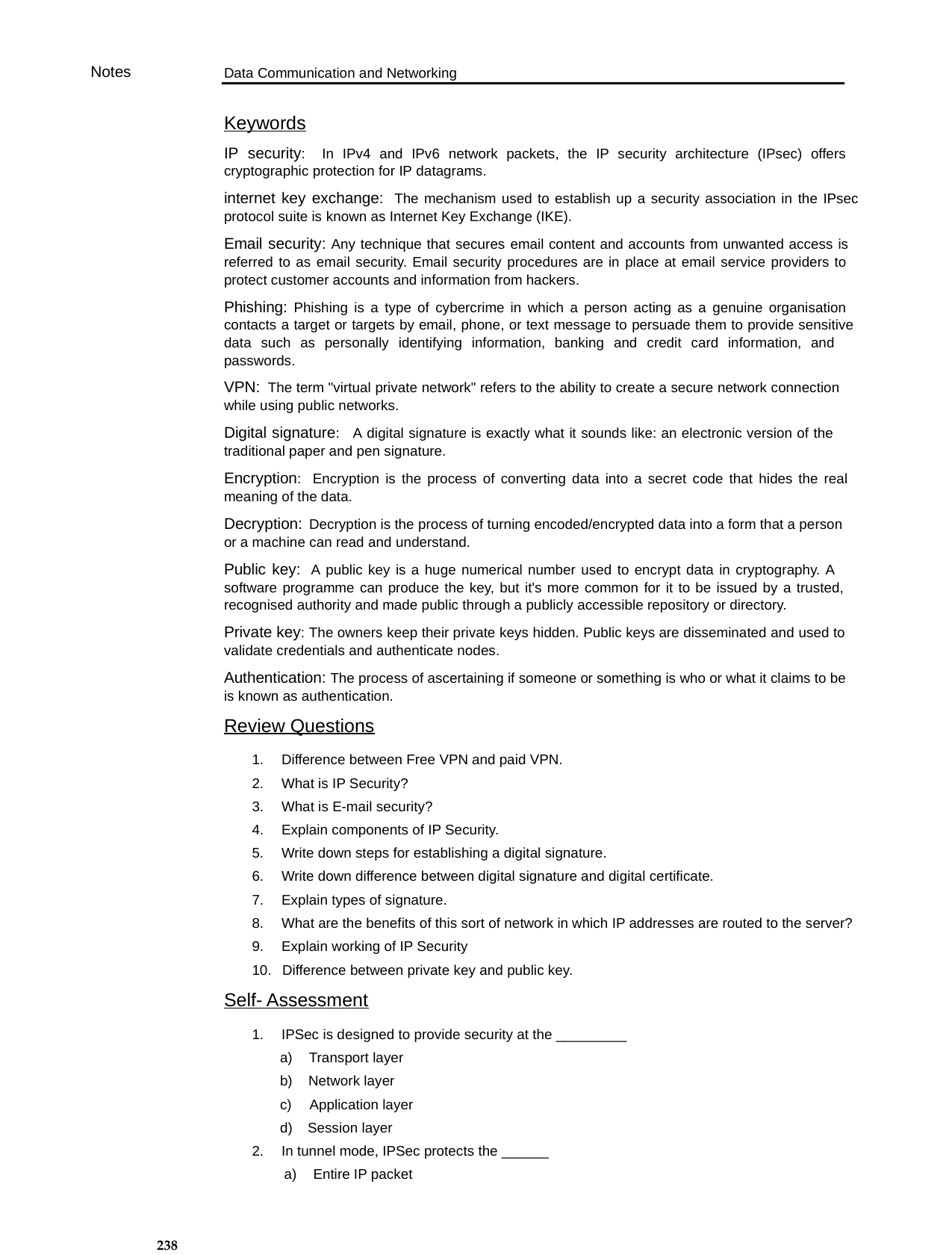

Notes
Data Communication and Networking

Keywords
IP security: In IPv4 and IPv6 network packets, the IP security architecture (IPsec) offers
cryptographic protection for IP datagrams.
internet key exchange: The mechanism used to establish up a security association in the IPsec
protocol suite is known as Internet Key Exchange (IKE).
Email security: Any technique that secures email content and accounts from unwanted access is
referred to as email security. Email security procedures are in place at email service providers to
protect customer accounts and information from hackers.
Phishing: Phishing is a type of cybercrime in which a person acting as a genuine organisation
contacts a target or targets by email, phone, or text message to persuade them to provide sensitive
data such as personally identifying information, banking and credit card information, and
passwords.
VPN: The term "virtual private network" refers to the ability to create a secure network connection
while using public networks.
Digital signature: A digital signature is exactly what it sounds like: an electronic version of the
traditional paper and pen signature.
Encryption: Encryption is the process of converting data into a secret code that hides the real
meaning of the data.
Decryption: Decryption is the process of turning encoded/encrypted data into a form that a person
or a machine can read and understand.
Public key: A public key is a huge numerical number used to encrypt data in cryptography. A
software programme can produce the key, but it's more common for it to be issued by a trusted,
recognised authority and made public through a publicly accessible repository or directory.
Private key: The owners keep their private keys hidden. Public keys are disseminated and used to
validate credentials and authenticate nodes.
Authentication: The process of ascertaining if someone or something is who or what it claims to be
is known as authentication.
Review Questions
1. Difference between Free VPN and paid VPN.
2. What is IP Security?
3. What is E-mail security?
4. Explain components of IP Security.
5. Write down steps for establishing a digital signature.
6. Write down difference between digital signature and digital certificate.
7. Explain types of signature.
8. What are the benefits of this sort of network in which IP addresses are routed to the server?
9. Explain working of IP Security
10. Difference between private key and public key.
Self- Assessment
1. IPSec is designed to provide security at the _________
a) Transport layer
b) Network layer
c) Application layer
d) Session layer
2. In tunnel mode, IPSec protects the ______
a) Entire IP packet
238